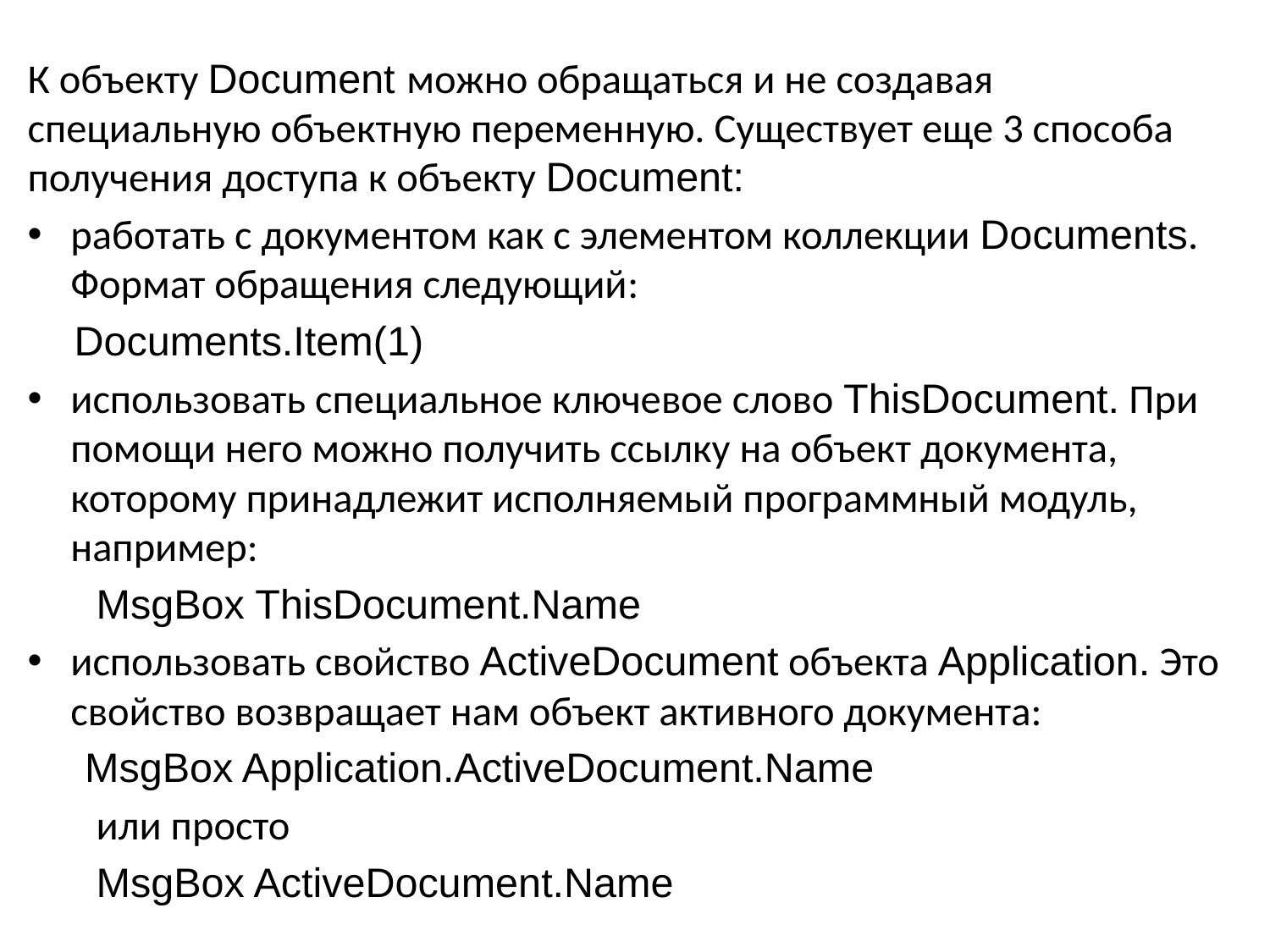

К объекту Document можно обращаться и не создавая специальную объектную переменную. Существует еще 3 способа получения доступа к объекту Document:
работать с документом как с элементом коллекции Documents. Формат обращения следующий:
     Documents.Item(1)
использовать специальное ключевое слово ThisDocument. При помощи него можно получить ссылку на объект документа, которому принадлежит исполняемый программный модуль, например:
      MsgBox ThisDocument.Name
использовать свойство ActiveDocument объекта Application. Это свойство возвращает нам объект активного документа:
     MsgBox Application.ActiveDocument.Name
      или просто
      MsgBox ActiveDocument.Name